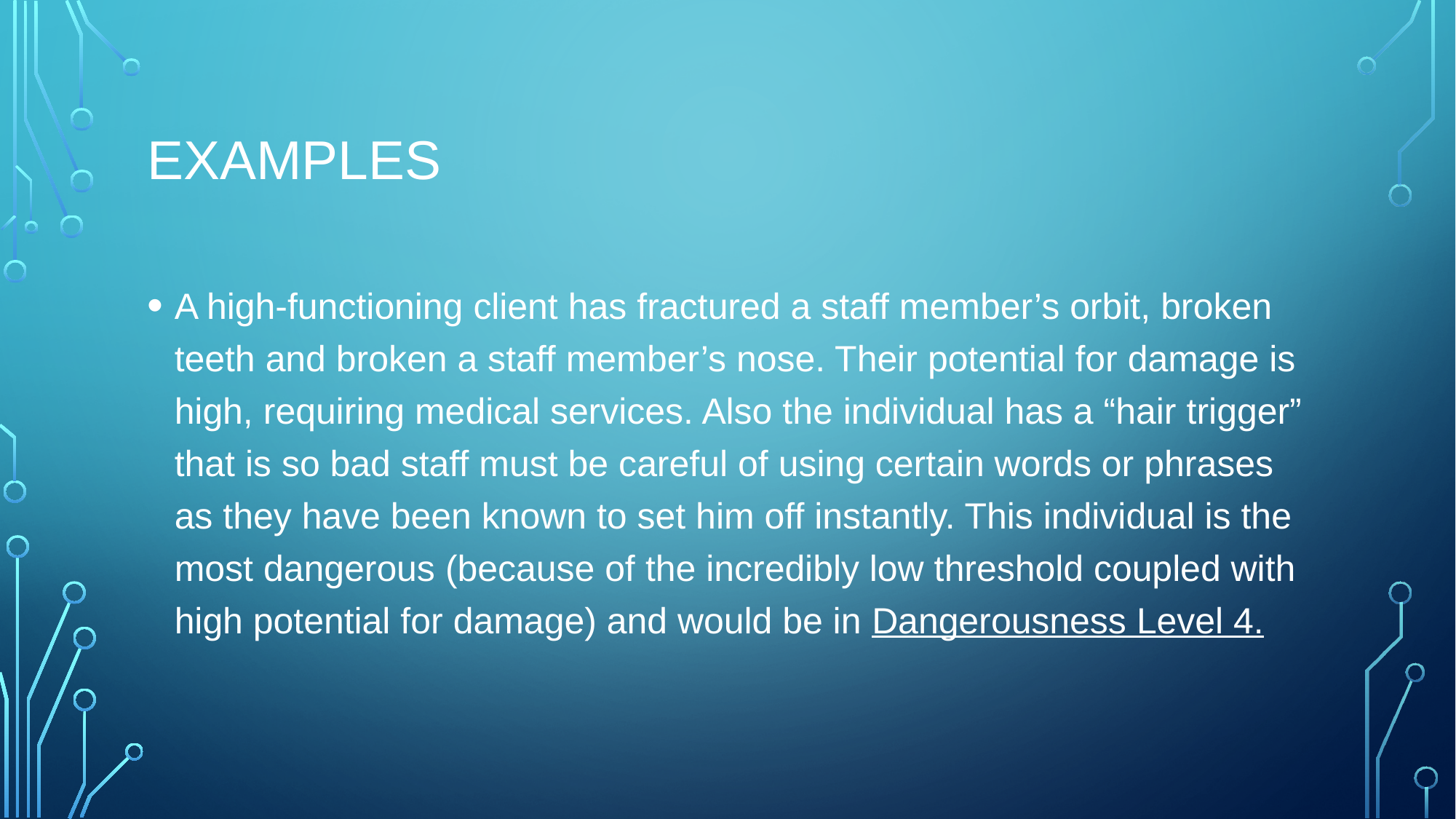

# Examples
A high-functioning client has fractured a staff member’s orbit, broken teeth and broken a staff member’s nose. Their potential for damage is high, requiring medical services. Also the individual has a “hair trigger” that is so bad staff must be careful of using certain words or phrases as they have been known to set him off instantly. This individual is the most dangerous (because of the incredibly low threshold coupled with high potential for damage) and would be in Dangerousness Level 4.